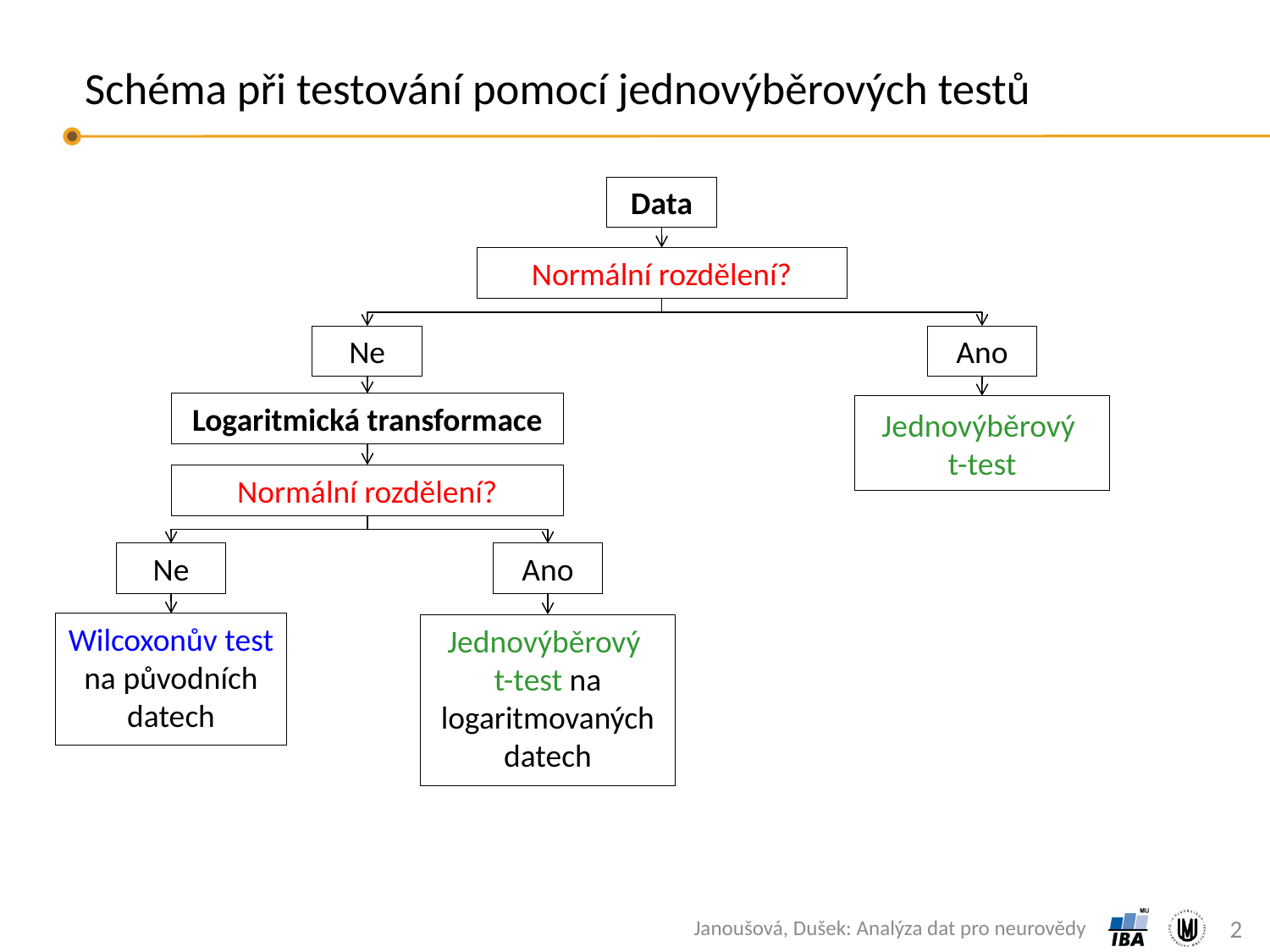

# Schéma při testování pomocí jednovýběrových testů
Data
Normální rozdělení?
Ne
Ano
Logaritmická transformace
Jednovýběrový
t-test
Normální rozdělení?
Ne
Ano
Wilcoxonův test
na původních datech
Jednovýběrový
t-test na logaritmovaných datech
Janoušová, Dušek: Analýza dat pro neurovědy
2